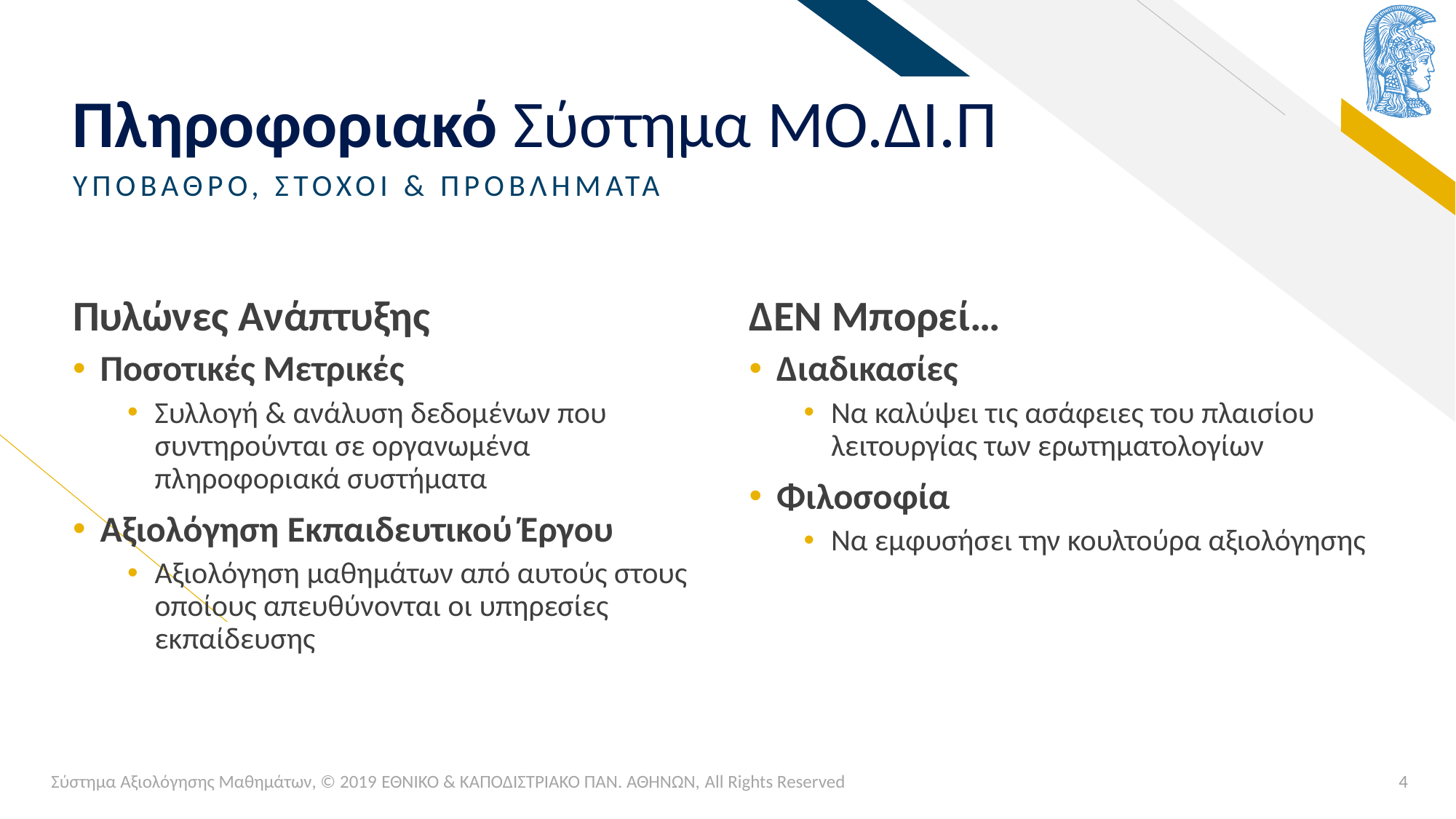

# Πληροφοριακό Σύστημα ΜΟ.ΔΙ.Π
ΥΠΟΒΑΘΡΟ, ΣΤΟΧΟΙ & ΠΡΟΒΛΗΜΑΤΑ
Πυλώνες Ανάπτυξης
ΔΕΝ Μπορεί…
Ποσοτικές Μετρικές
Συλλογή & ανάλυση δεδομένων που συντηρούνται σε οργανωμένα πληροφοριακά συστήματα
Αξιολόγηση Εκπαιδευτικού Έργου
Αξιολόγηση μαθημάτων από αυτούς στους οποίους απευθύνονται οι υπηρεσίες εκπαίδευσης
Διαδικασίες
Να καλύψει τις ασάφειες του πλαισίου λειτουργίας των ερωτηματολογίων
Φιλοσοφία
Να εμφυσήσει την κουλτούρα αξιολόγησης

Σύστημα Αξιολόγησης Μαθημάτων, © 2019 ΕΘΝΙΚΟ & ΚΑΠΟΔΙΣΤΡΙΑΚΟ ΠΑΝ. ΑΘΗΝΩΝ, All Rights Reserved
4